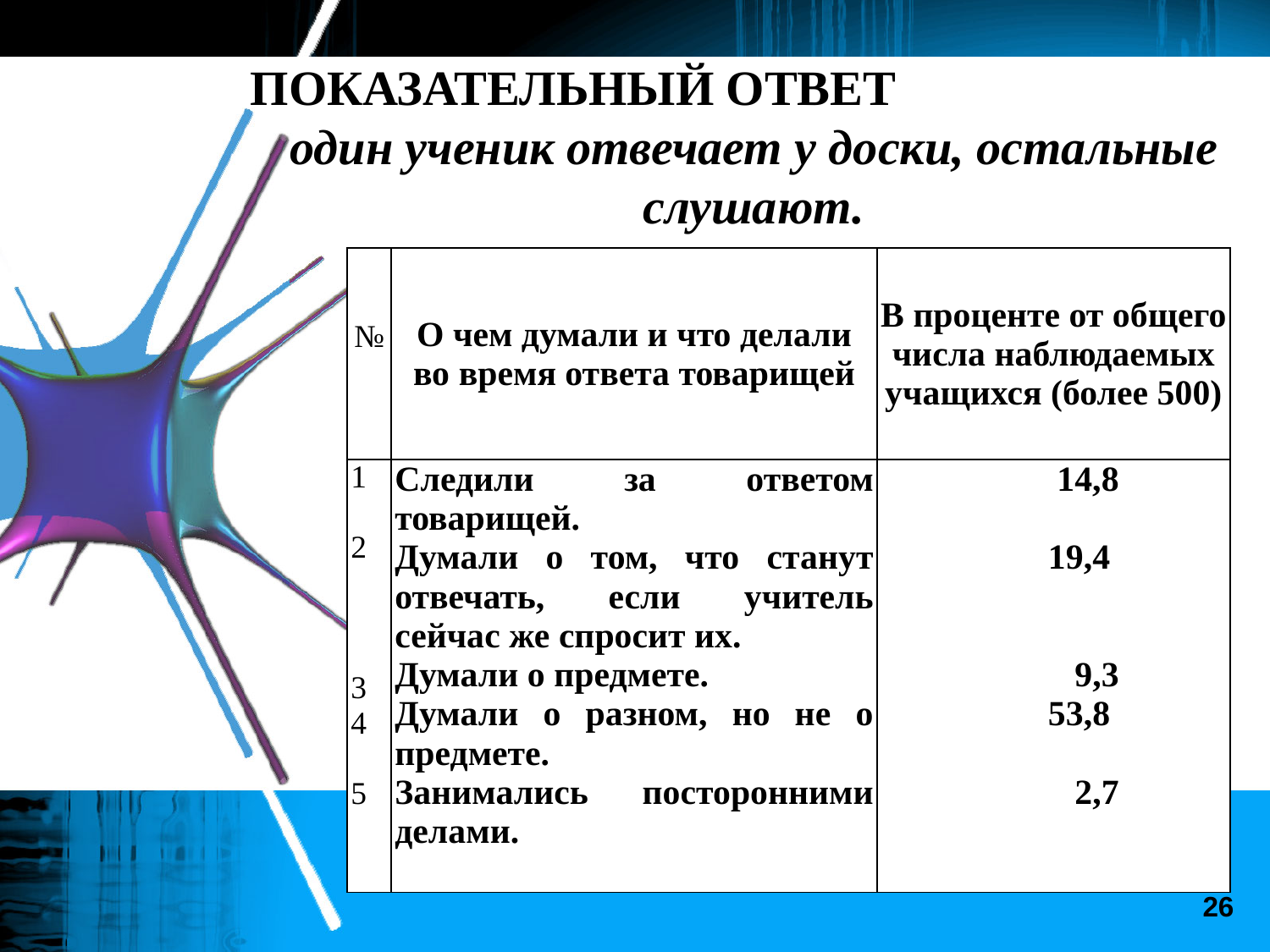

ПОКАЗАТЕЛЬНЫЙ ОТВЕТ
один ученик отвечает у доски, остальные слушают.

| № | О чем думали и что делали во время ответа товарищей | В проценте от общего числа наблюдаемых учащихся (более 500) |
| --- | --- | --- |
| 1 2 3 4 5 | Следили за ответом товарищей. Думали о том, что станут отвечать, если учитель сейчас же спросит их. Думали о предмете. Думали о разном, но не о предмете. Занимались посторонними делами. | 14,8 19,4 9,3 53,8 2,7 |
26